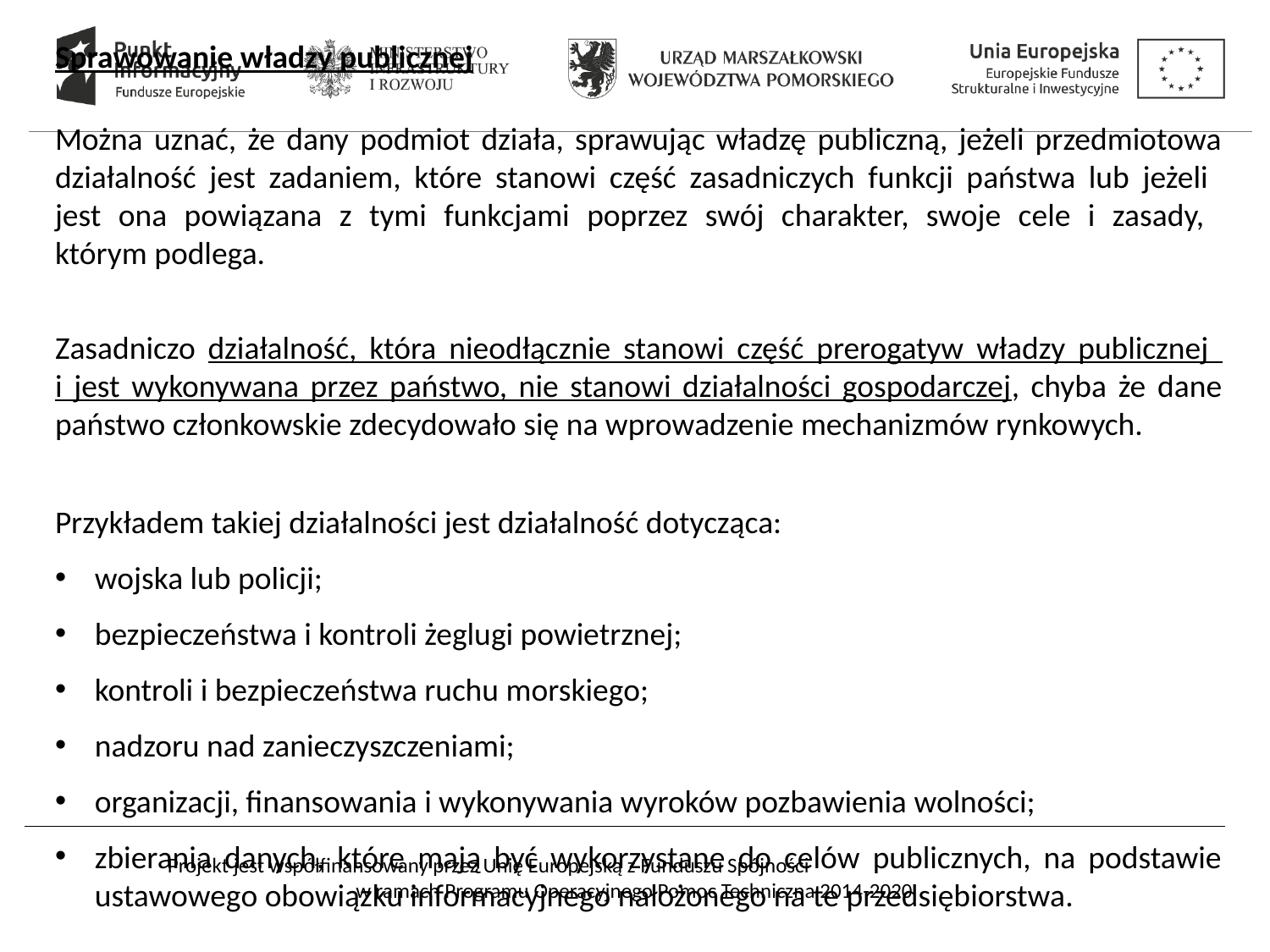

#

Sprawowanie władzy publicznej

Można uznać, że dany podmiot działa, sprawując władzę publiczną, jeżeli przedmiotowa działalność jest zadaniem, które stanowi część zasadniczych funkcji państwa lub jeżeli
jest ona powiązana z tymi funkcjami poprzez swój charakter, swoje cele i zasady,
którym podlega.

Zasadniczo działalność, która nieodłącznie stanowi część prerogatyw władzy publicznej
i jest wykonywana przez państwo, nie stanowi działalności gospodarczej, chyba że dane państwo członkowskie zdecydowało się na wprowadzenie mechanizmów rynkowych.

Przykładem takiej działalności jest działalność dotycząca:
wojska lub policji;
bezpieczeństwa i kontroli żeglugi powietrznej;
kontroli i bezpieczeństwa ruchu morskiego;
nadzoru nad zanieczyszczeniami;
organizacji, finansowania i wykonywania wyroków pozbawienia wolności;
zbierania danych, które mają być wykorzystane do celów publicznych, na podstawie ustawowego obowiązku informacyjnego nałożonego na te przedsiębiorstwa.